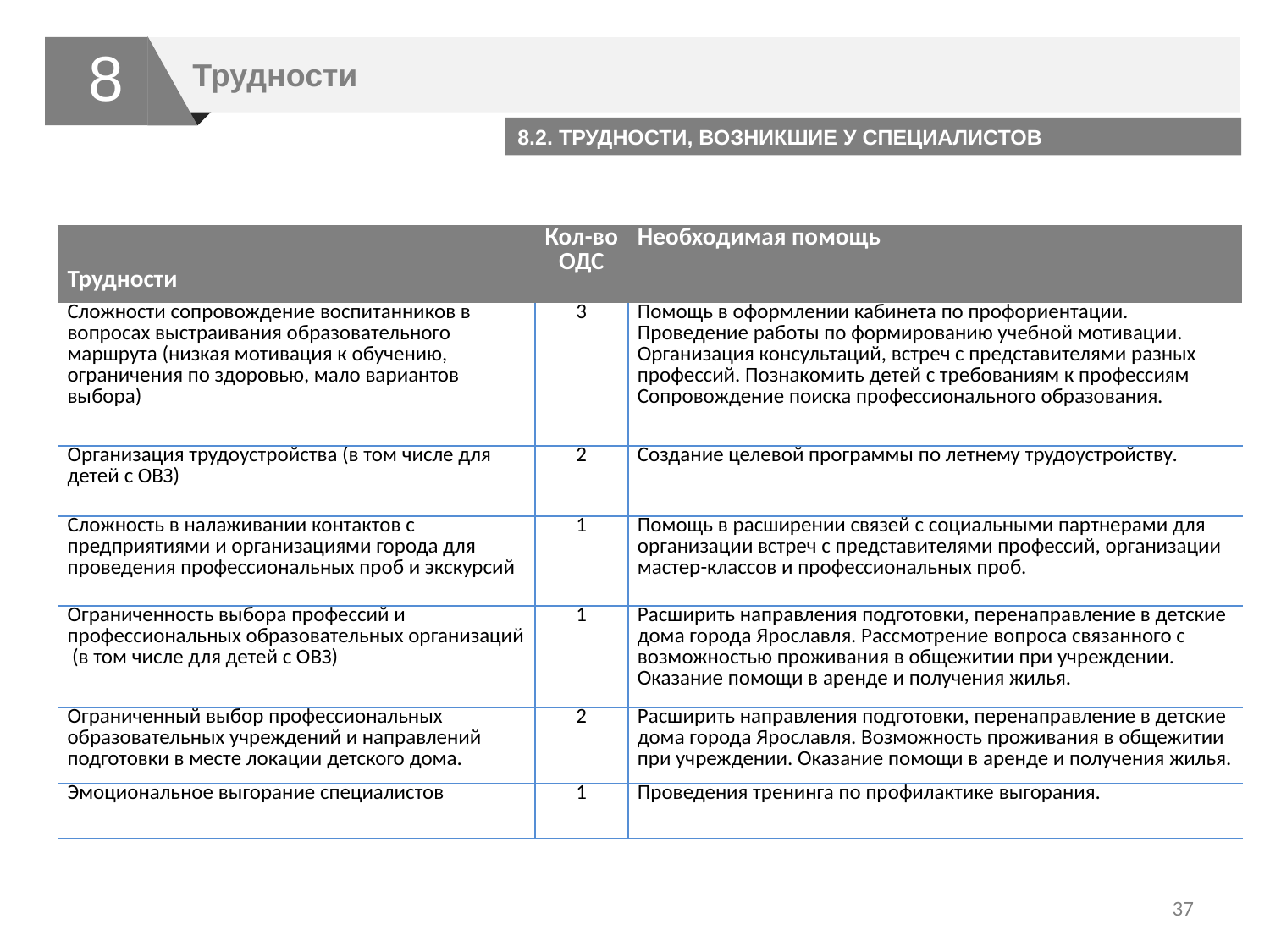

8

Трудности

8.2. ТРУДНОСТИ, ВОЗНИКШИЕ У СПЕЦИАЛИСТОВ
| Трудности | Кол-во ОДС | Необходимая помощь |
| --- | --- | --- |
| Сложности сопровождение воспитанников в вопросах выстраивания образовательного маршрута (низкая мотивация к обучению, ограничения по здоровью, мало вариантов выбора) | 3 | Помощь в оформлении кабинета по профориентации. Проведение работы по формированию учебной мотивации. Организация консультаций, встреч с представителями разных профессий. Познакомить детей с требованиям к профессиям Сопровождение поиска профессионального образования. |
| Организация трудоустройства (в том числе для детей с ОВЗ) | 2 | Создание целевой программы по летнему трудоустройству. |
| Сложность в налаживании контактов с предприятиями и организациями города для проведения профессиональных проб и экскурсий | 1 | Помощь в расширении связей с социальными партнерами для организации встреч с представителями профессий, организации мастер-классов и профессиональных проб. |
| Ограниченность выбора профессий и профессиональных образовательных организаций (в том числе для детей с ОВЗ) | 1 | Расширить направления подготовки, перенаправление в детские дома города Ярославля. Рассмотрение вопроса связанного с возможностью проживания в общежитии при учреждении. Оказание помощи в аренде и получения жилья. |
| Ограниченный выбор профессиональных образовательных учреждений и направлений подготовки в месте локации детского дома. | 2 | Расширить направления подготовки, перенаправление в детские дома города Ярославля. Возможность проживания в общежитии при учреждении. Оказание помощи в аренде и получения жилья. |
| Эмоциональное выгорание специалистов | 1 | Проведения тренинга по профилактике выгорания. |

37